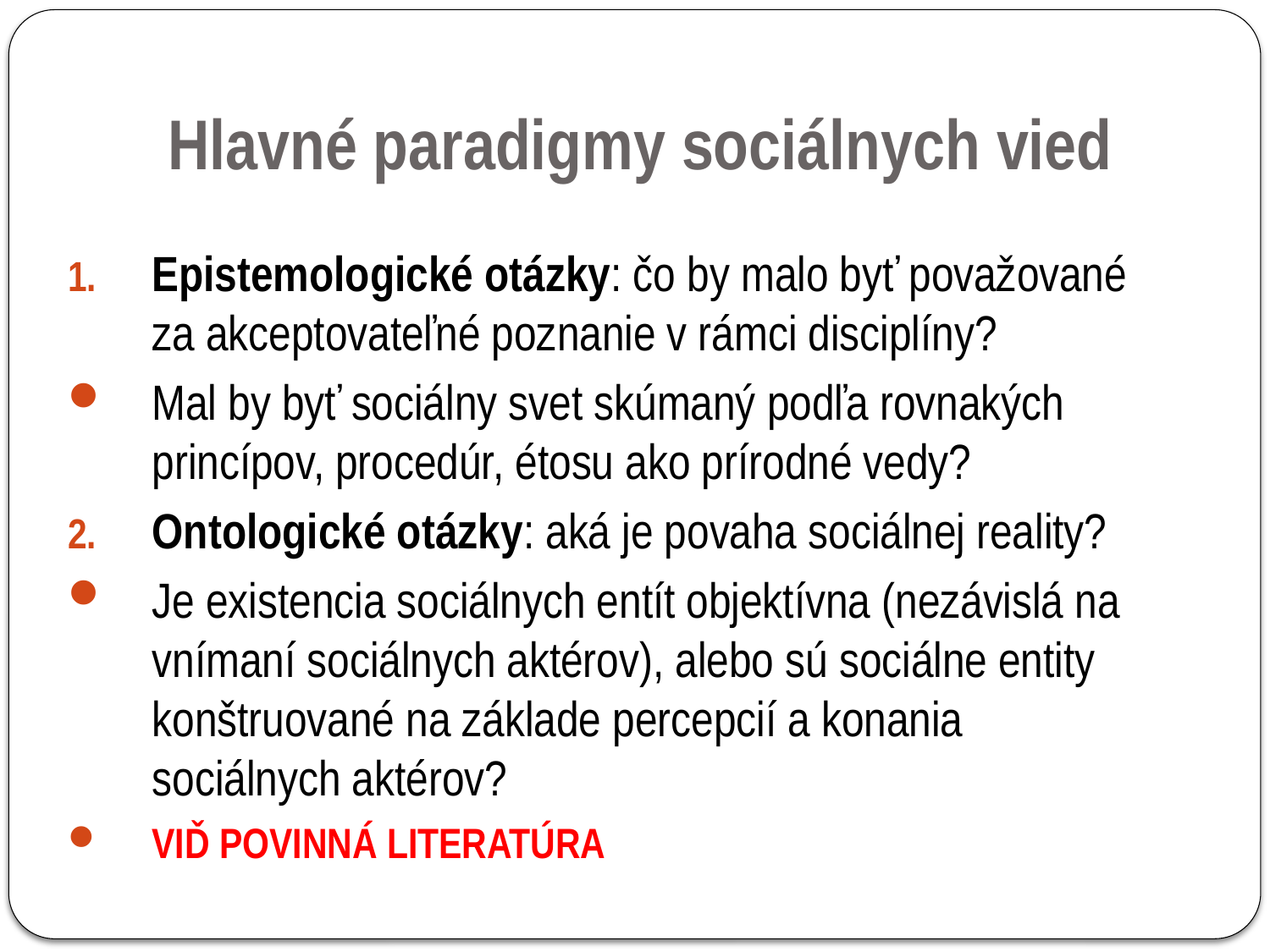

Hlavné paradigmy sociálnych vied
Epistemologické otázky: čo by malo byť považované za akceptovateľné poznanie v rámci disciplíny?
Mal by byť sociálny svet skúmaný podľa rovnakých princípov, procedúr, étosu ako prírodné vedy?
Ontologické otázky: aká je povaha sociálnej reality?
Je existencia sociálnych entít objektívna (nezávislá na vnímaní sociálnych aktérov), alebo sú sociálne entity konštruované na základe percepcií a konania sociálnych aktérov?
VIĎ POVINNÁ LITERATÚRA

47